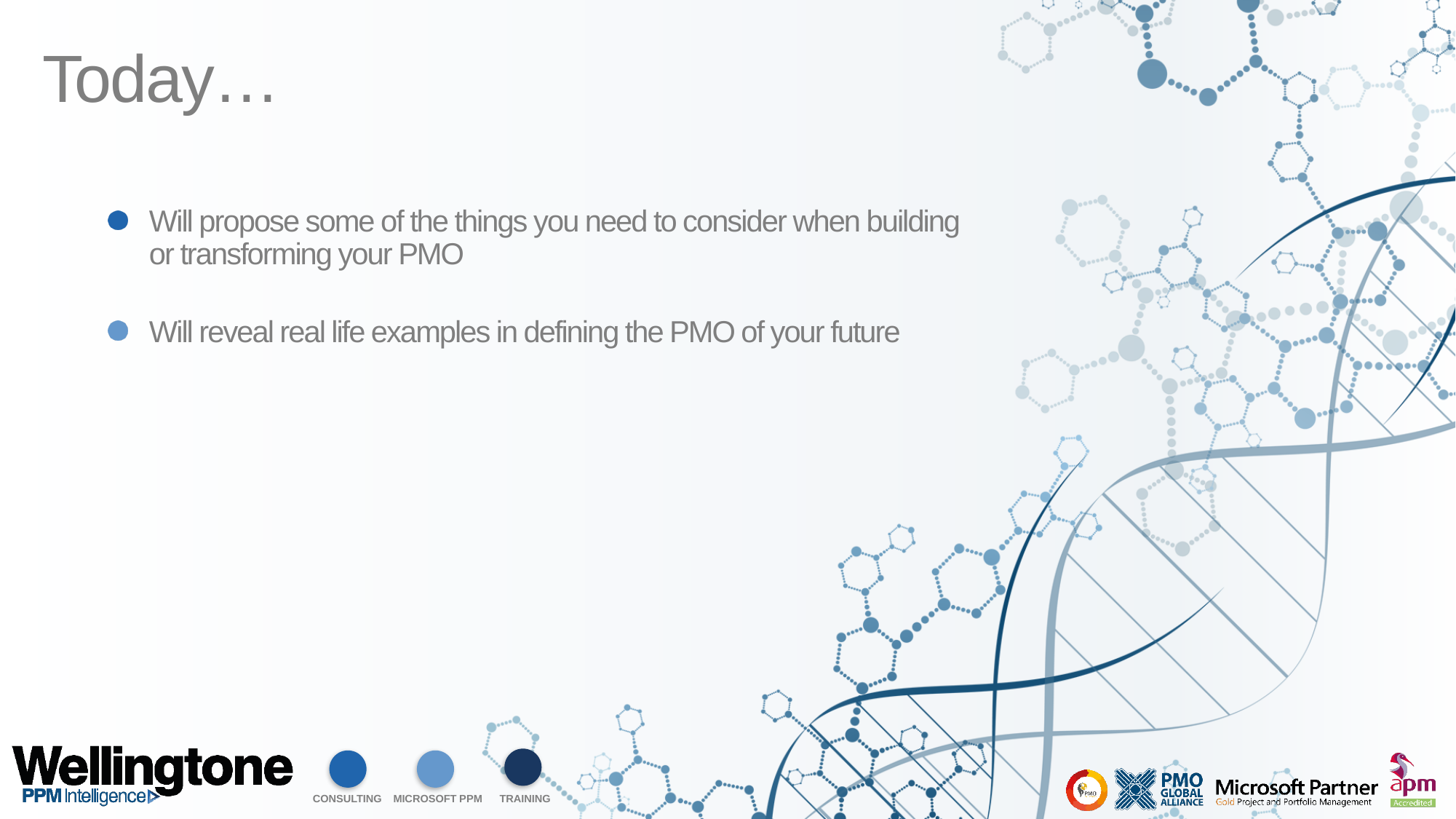

Today…
Will propose some of the things you need to consider when building or transforming your PMO

Will reveal real life examples in defining the PMO of your future